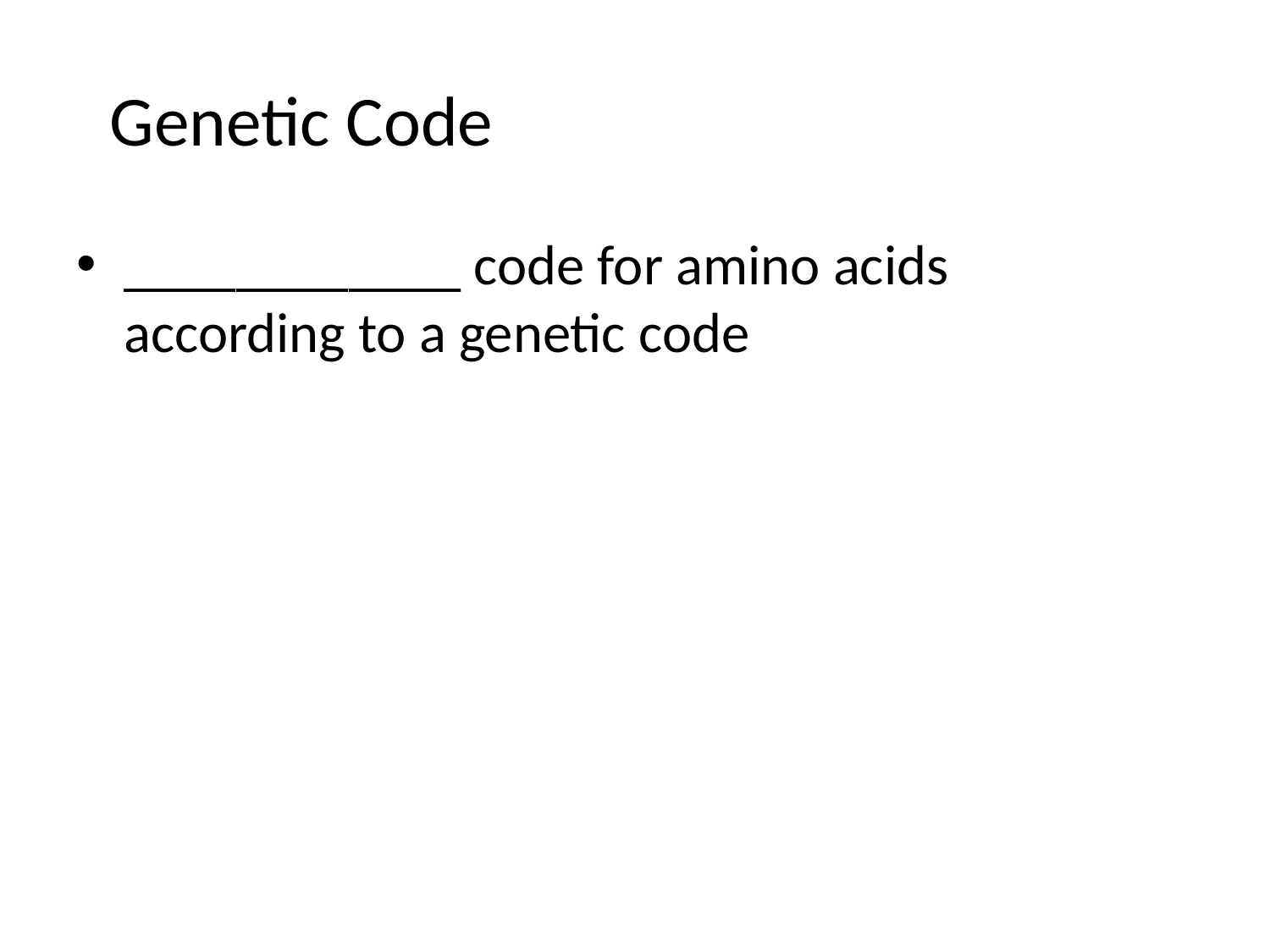

# Genetic Code
____________ code for amino acids according to a genetic code